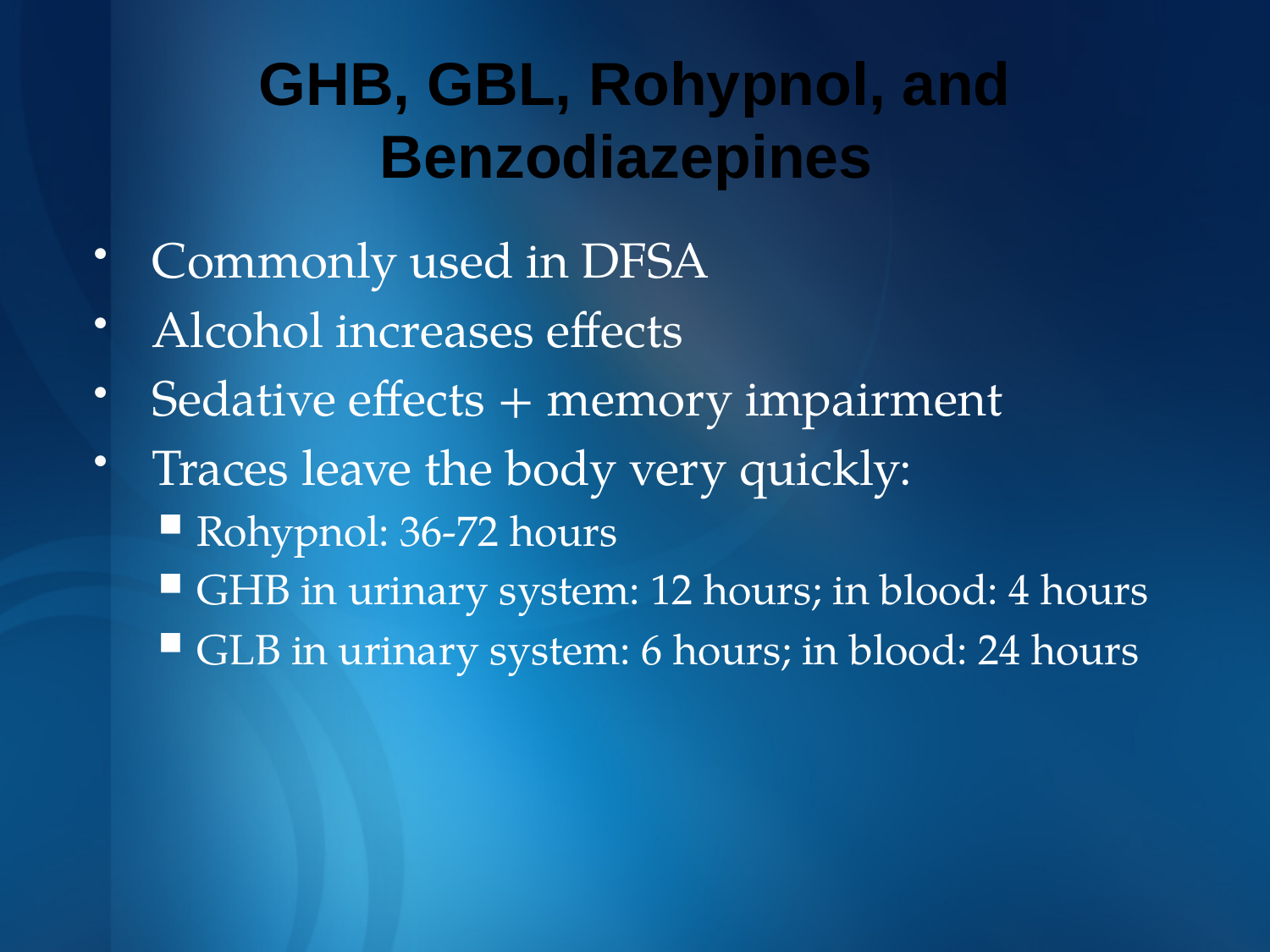

# GHB, GBL, Rohypnol, and Benzodiazepines
Commonly used in DFSA
Alcohol increases effects
Sedative effects + memory impairment
Traces leave the body very quickly:
Rohypnol: 36-72 hours
GHB in urinary system: 12 hours; in blood: 4 hours
GLB in urinary system: 6 hours; in blood: 24 hours